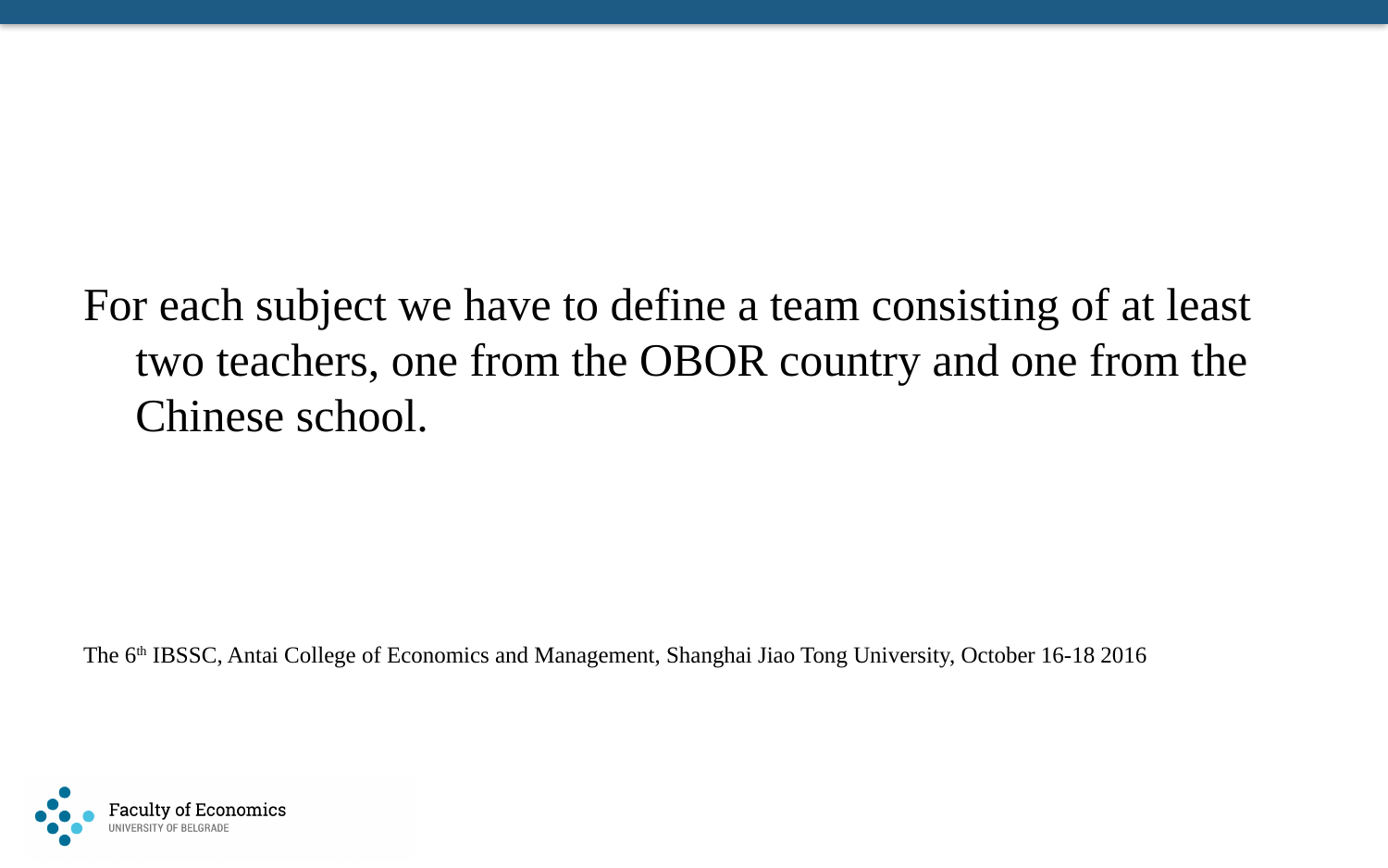

#

For each subject we have to define a team consisting of at least two teachers, one from the OBOR country and one from the Chinese school.

The 6th IBSSC, Antai College of Economics and Management, Shanghai Jiao Tong University, October 16-18 2016